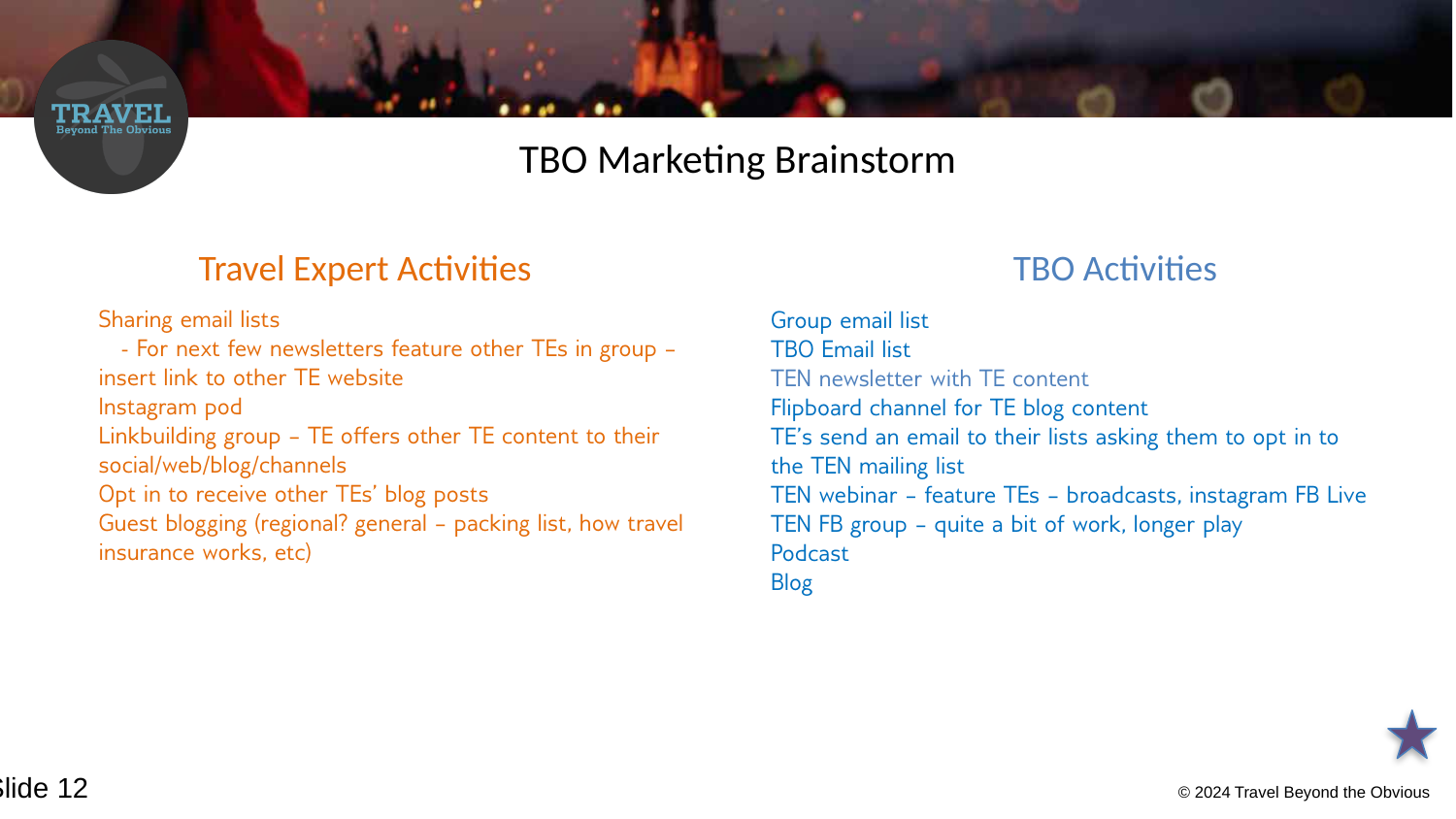

TBO Marketing Brainstorm
Travel Expert Activities
TBO Activities
Sharing email lists
   - For next few newsletters feature other TEs in group – insert link to other TE website
Instagram pod
Linkbuilding group – TE offers other TE content to their social/web/blog/channels
Opt in to receive other TEs’ blog posts
Guest blogging (regional? general – packing list, how travel insurance works, etc)

Group email list
TBO Email list
TEN newsletter with TE content
Flipboard channel for TE blog content
TE’s send an email to their lists asking them to opt in to the TEN mailing list
TEN webinar – feature TEs – broadcasts, instagram FB Live
TEN FB group – quite a bit of work, longer play
Podcast
Blog